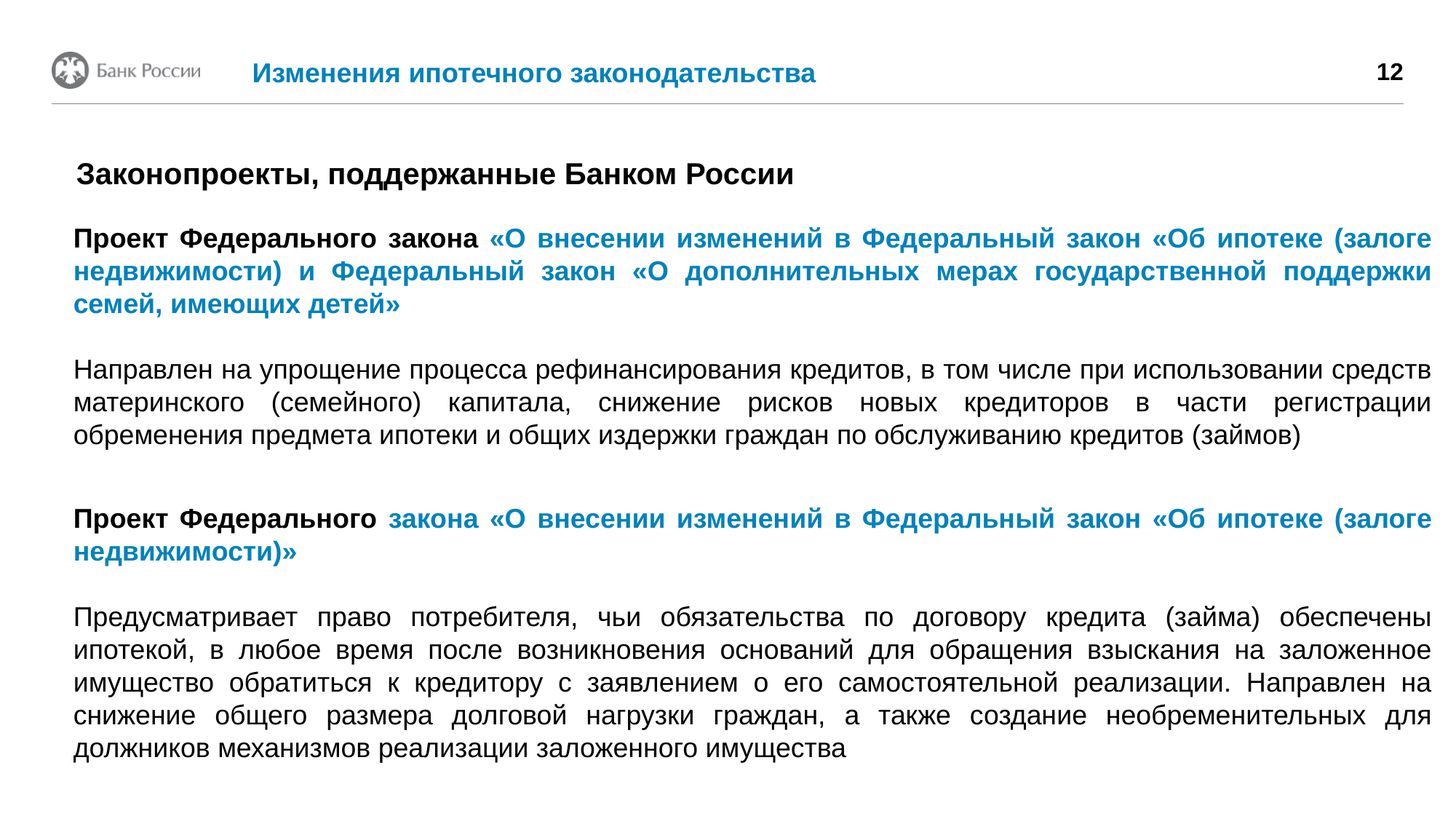

Изменения ипотечного законодательства
12
Законопроекты, поддержанные Банком России
Проект Федерального закона «О внесении изменений в Федеральный закон «Об ипотеке (залоге недвижимости) и Федеральный закон «О дополнительных мерах государственной поддержки семей, имеющих детей»

Направлен на упрощение процесса рефинансирования кредитов, в том числе при использовании средств материнского (семейного) капитала, снижение рисков новых кредиторов в части регистрации обременения предмета ипотеки и общих издержки граждан по обслуживанию кредитов (займов)
Проект Федерального закона «О внесении изменений в Федеральный закон «Об ипотеке (залоге недвижимости)»

Предусматривает право потребителя, чьи обязательства по договору кредита (займа) обеспечены ипотекой, в любое время после возникновения оснований для обращения взыскания на заложенное имущество обратиться к кредитору с заявлением о его самостоятельной реализации. Направлен на снижение общего размера долговой нагрузки граждан, а также создание необременительных для должников механизмов реализации заложенного имущества